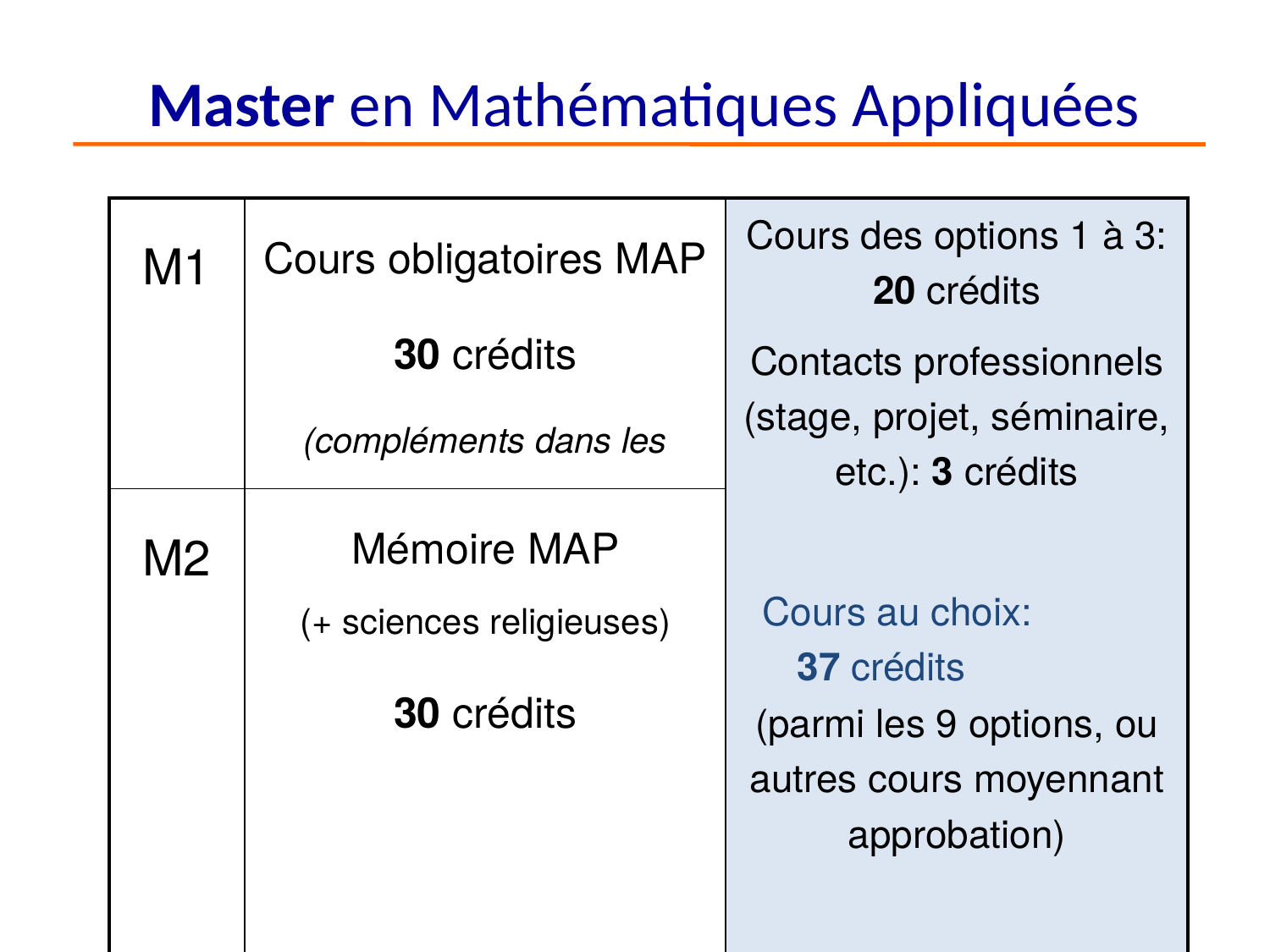

# Master en Mathématiques Appliquées

| M1 | Cours obligatoires MAP 30 crédits (compléments dans les disciplines fondamentales) | Cours des options 1 à 3: 20 crédits Contacts professionnels (stage, projet, séminaire, etc.): 3 crédits Cours au choix: 37 crédits (parmi les 9 options, ou autres cours moyennant approbation) |
| --- | --- | --- |
| M2 | Mémoire MAP (+ sciences religieuses) 30 crédits |  |
| Ainsi que : cours de langues, tutorat, BEST/ATHENS + atelier de communication |  |  |